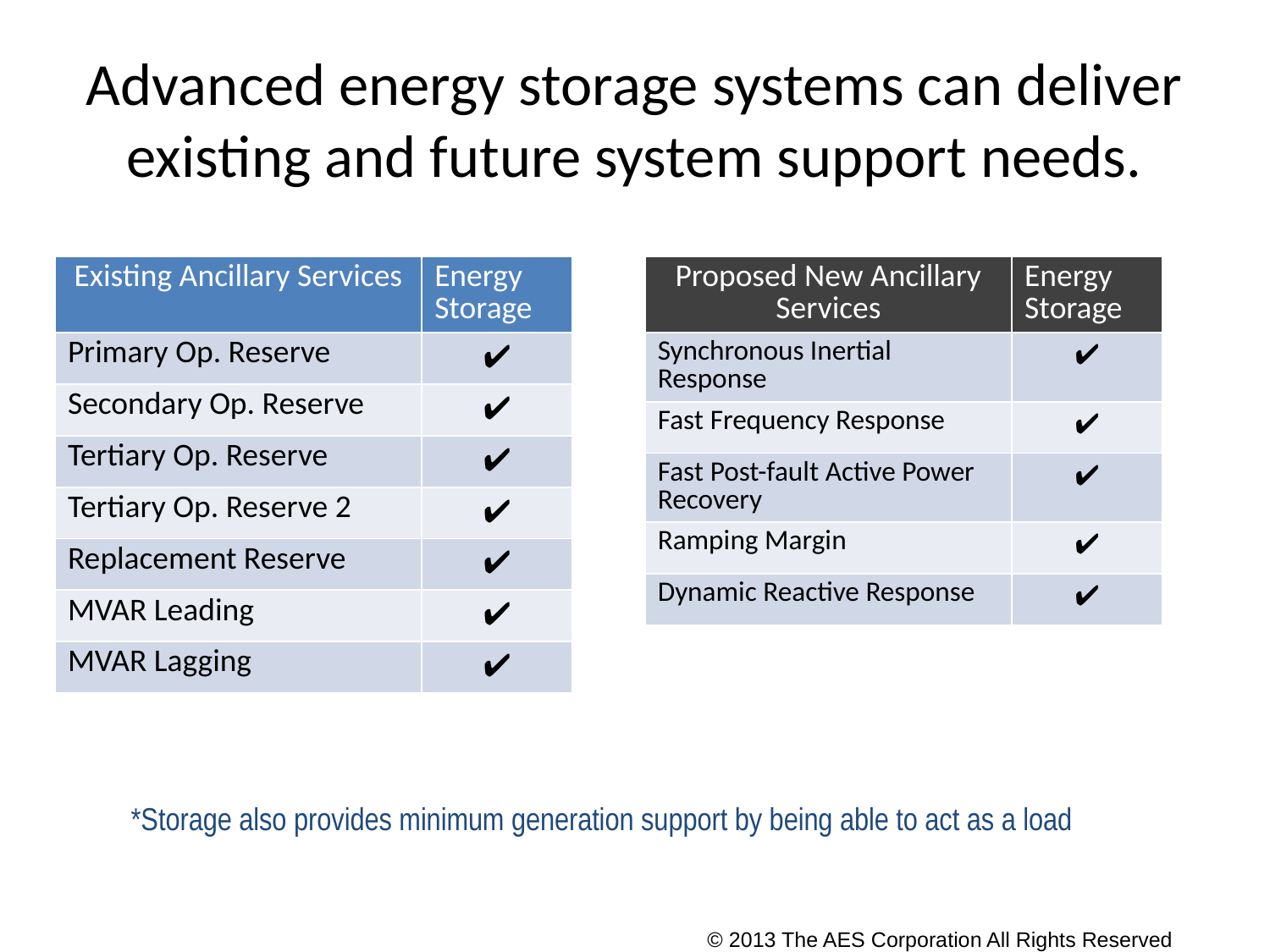

# Advanced energy storage systems can deliver existing and future system support needs.
| Existing Ancillary Services | Energy Storage |
| --- | --- |
| Primary Op. Reserve | ✔ |
| Secondary Op. Reserve | ✔ |
| Tertiary Op. Reserve | ✔ |
| Tertiary Op. Reserve 2 | ✔ |
| Replacement Reserve | ✔ |
| MVAR Leading | ✔ |
| MVAR Lagging | ✔ |
| Proposed New Ancillary Services | Energy Storage |
| --- | --- |
| Synchronous Inertial Response | ✔ |
| Fast Frequency Response | ✔ |
| Fast Post-fault Active Power Recovery | ✔ |
| Ramping Margin | ✔ |
| Dynamic Reactive Response | ✔ |
*Storage also provides minimum generation support by being able to act as a load
© 2013 The AES Corporation All Rights Reserved